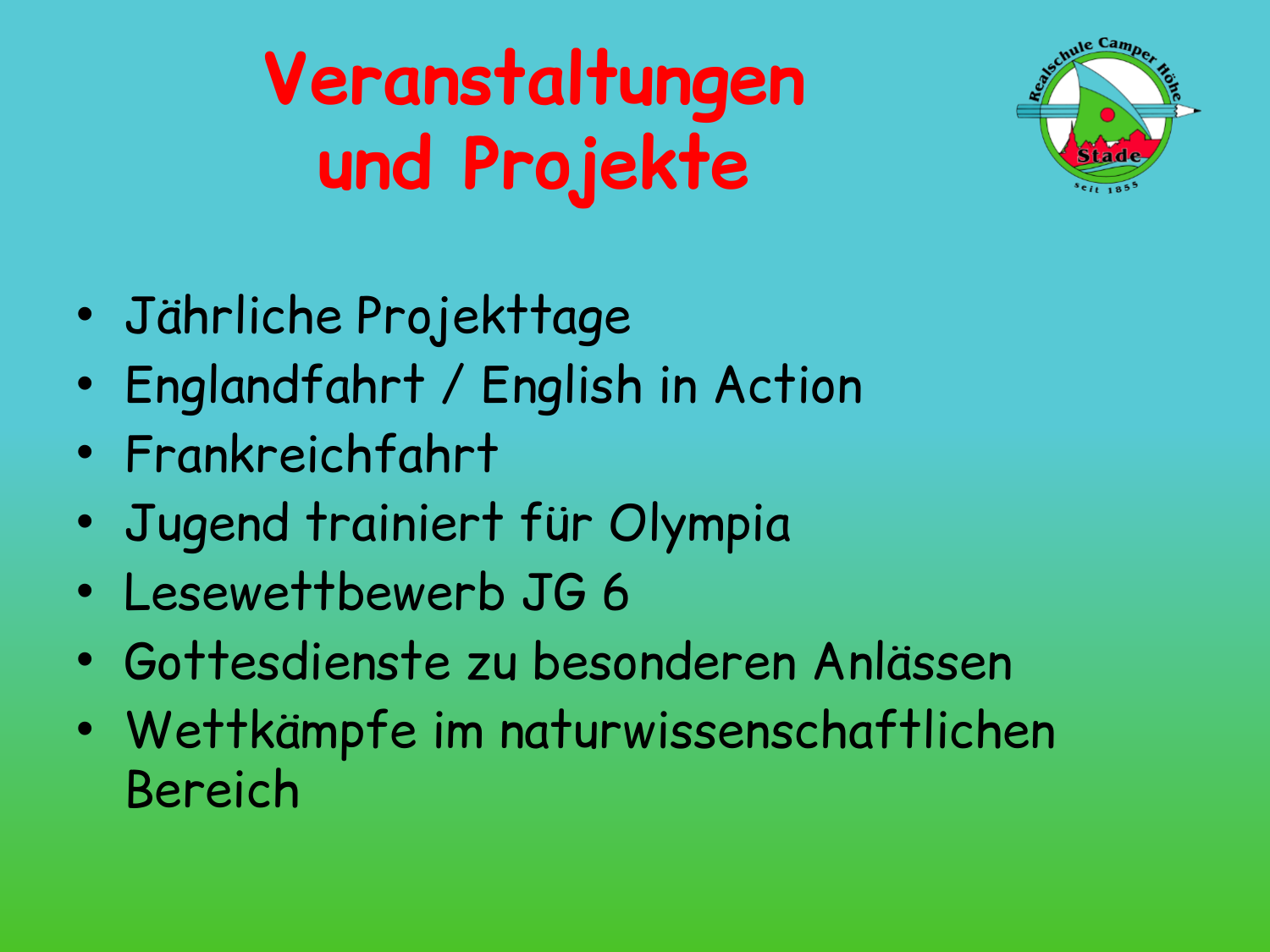

# Veranstaltungen und Projekte
Jährliche Projekttage
Englandfahrt / English in Action
Frankreichfahrt
Jugend trainiert für Olympia
Lesewettbewerb JG 6
Gottesdienste zu besonderen Anlässen
Wettkämpfe im naturwissenschaftlichen Bereich